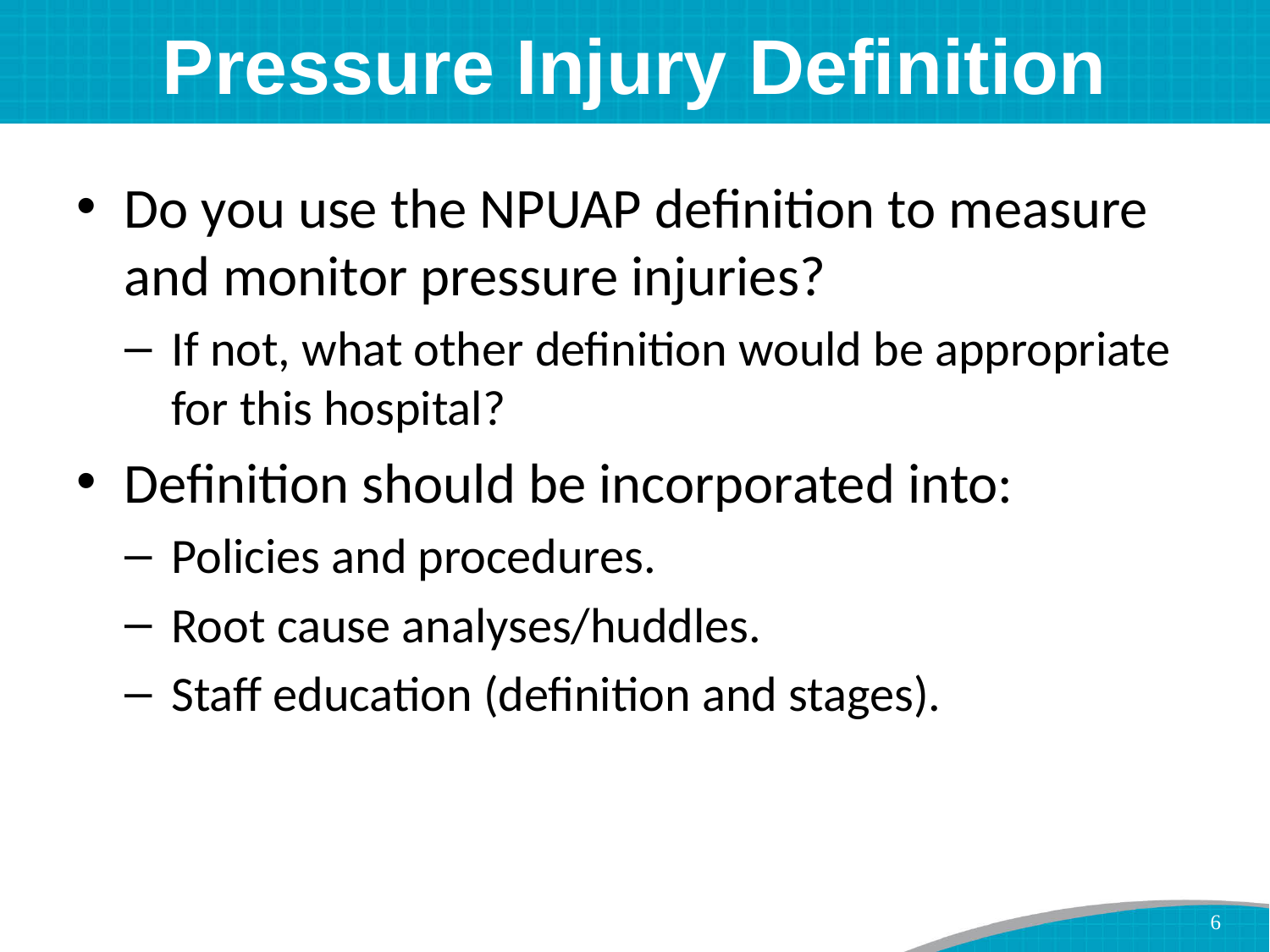

# Pressure Injury Definition
Do you use the NPUAP definition to measure and monitor pressure injuries?
If not, what other definition would be appropriate for this hospital?
Definition should be incorporated into:
Policies and procedures.
Root cause analyses/huddles.
Staff education (definition and stages).
6